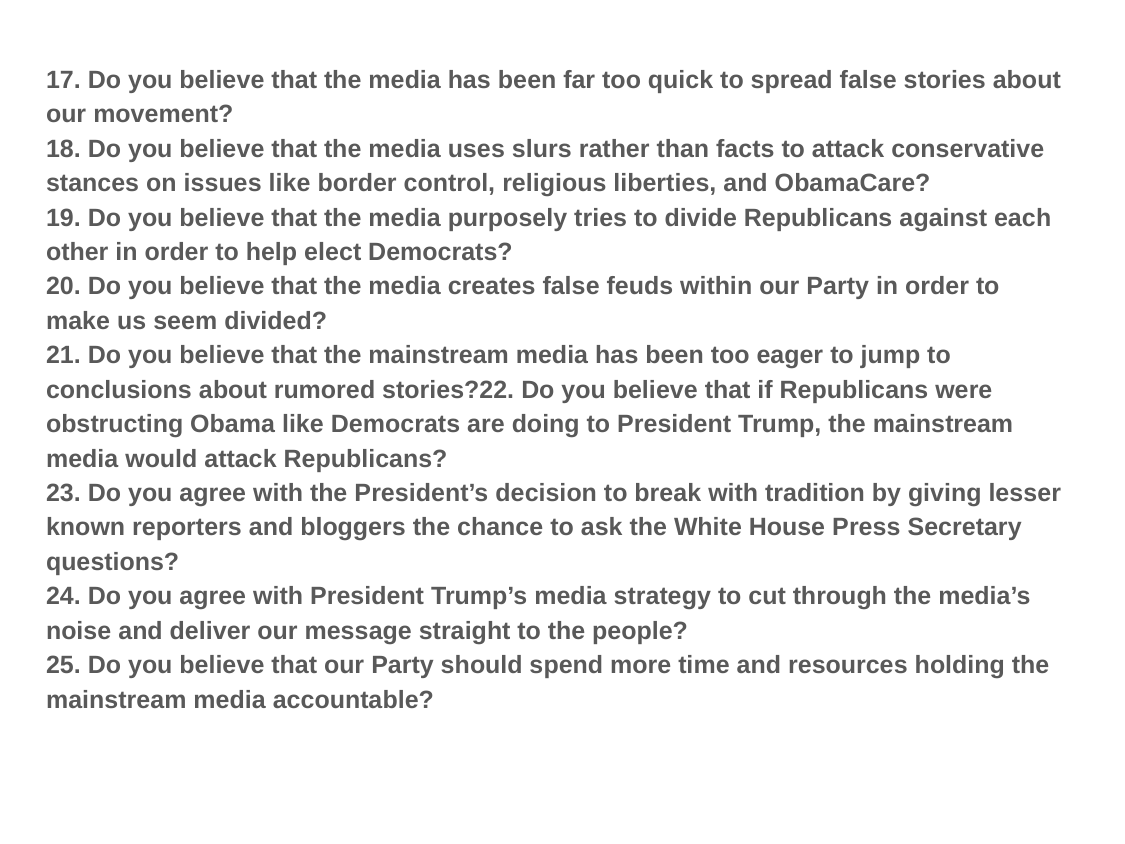

17. Do you believe that the media has been far too quick to spread false stories about our movement?
18. Do you believe that the media uses slurs rather than facts to attack conservative stances on issues like border control, religious liberties, and ObamaCare?
19. Do you believe that the media purposely tries to divide Republicans against each other in order to help elect Democrats?
20. Do you believe that the media creates false feuds within our Party in order to make us seem divided?
21. Do you believe that the mainstream media has been too eager to jump to conclusions about rumored stories?22. Do you believe that if Republicans were obstructing Obama like Democrats are doing to President Trump, the mainstream media would attack Republicans?
23. Do you agree with the President’s decision to break with tradition by giving lesser known reporters and bloggers the chance to ask the White House Press Secretary questions?
24. Do you agree with President Trump’s media strategy to cut through the media’s noise and deliver our message straight to the people?
25. Do you believe that our Party should spend more time and resources holding the mainstream media accountable?